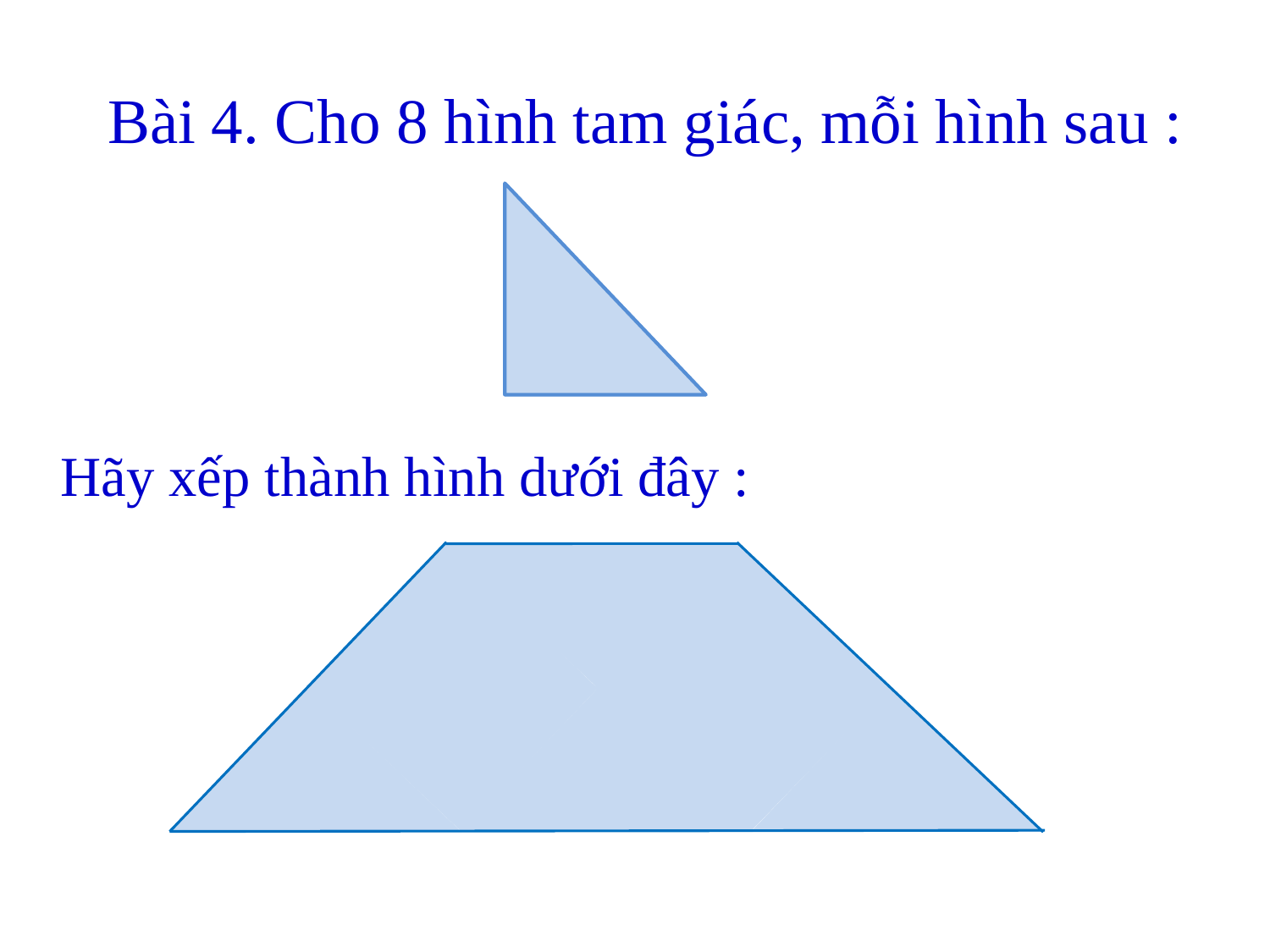

Bài 4. Cho 8 hình tam giác, mỗi hình sau :

Hãy xếp thành hình dưới đây :